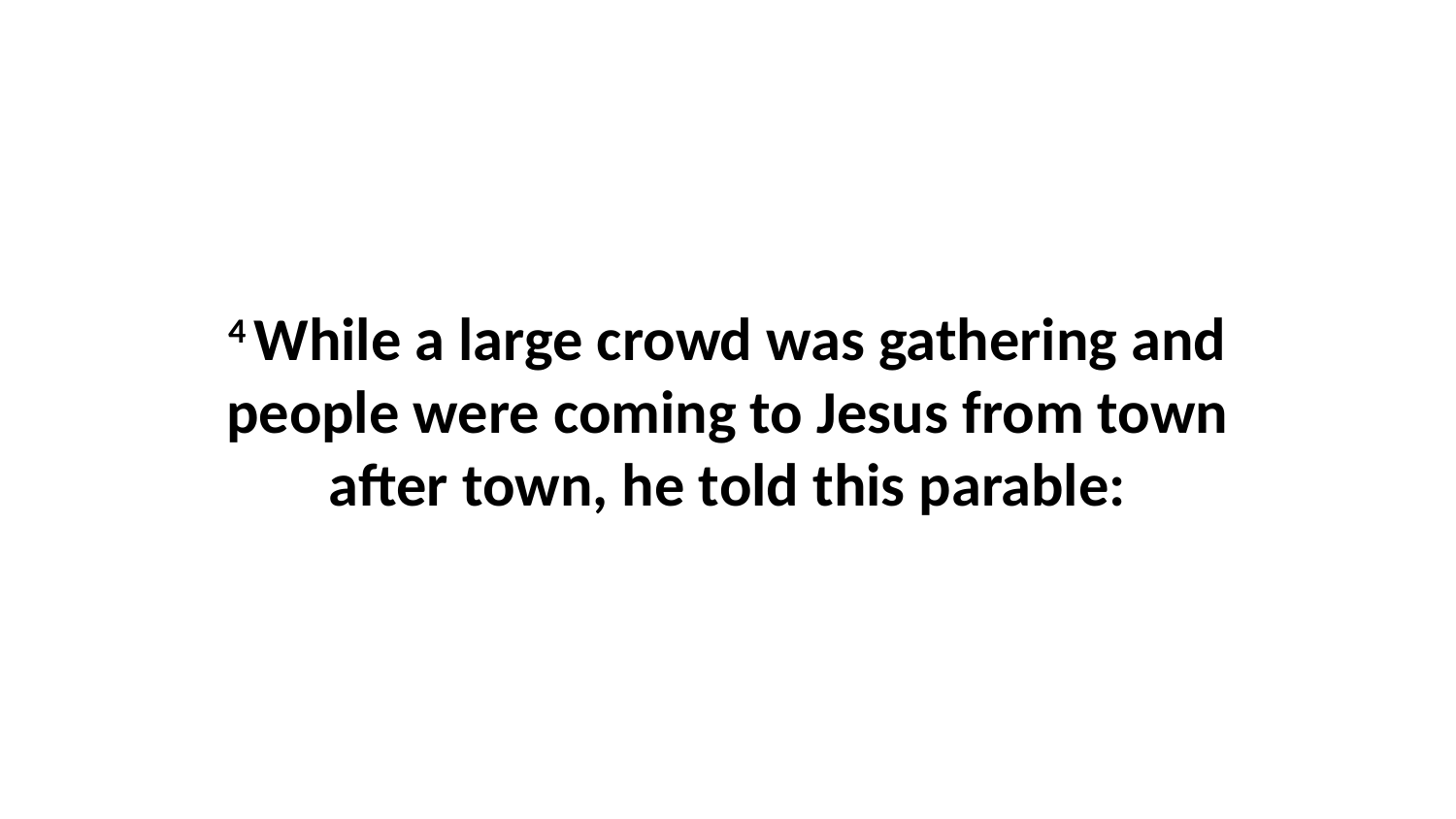

4 While a large crowd was gathering and people were coming to Jesus from town after town, he told this parable: